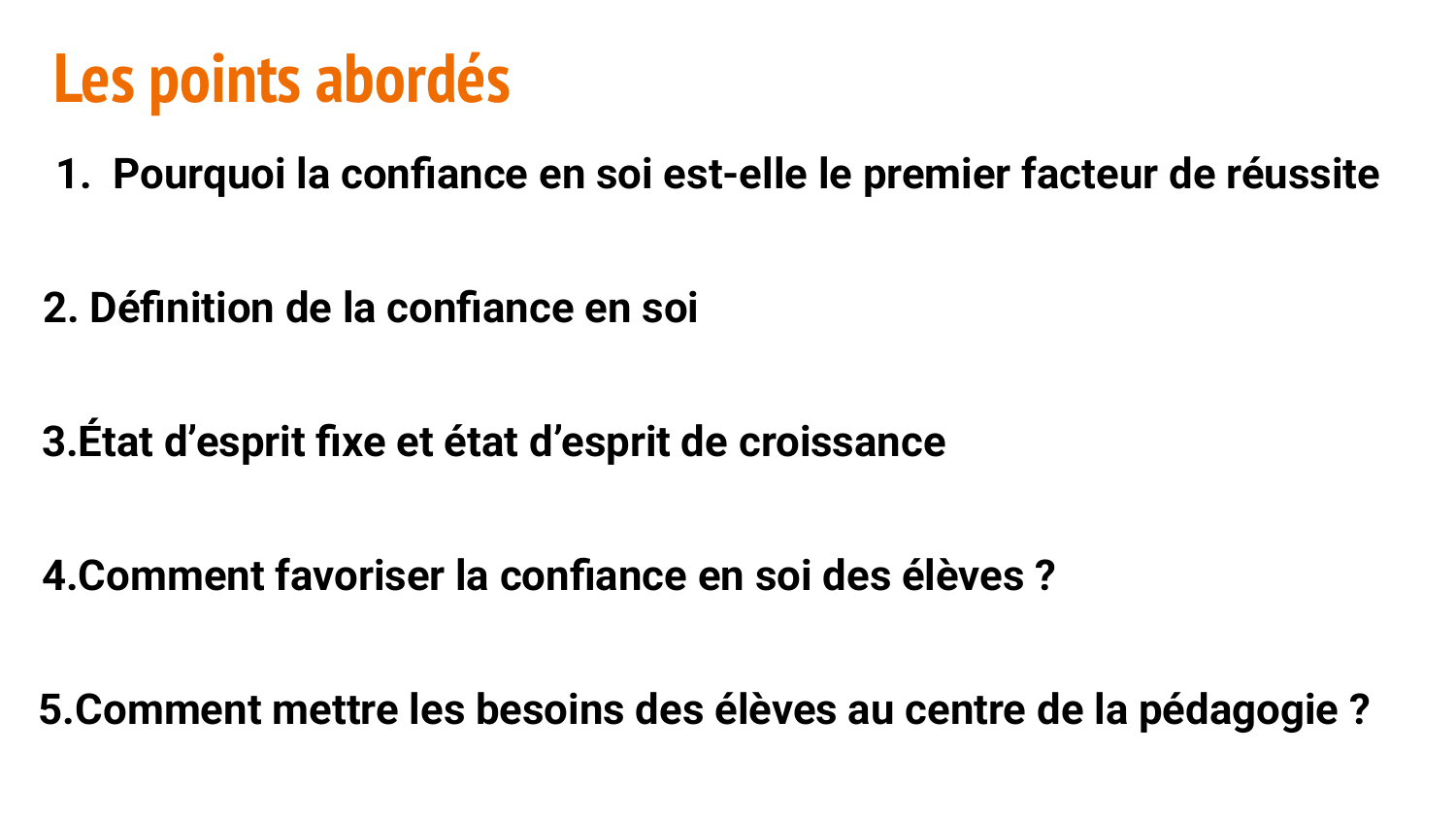

# Les points abordés
Pourquoi la confiance en soi est-elle le premier facteur de réussite
2. Définition de la confiance en soi
3.État d’esprit fixe et état d’esprit de croissance
4.Comment favoriser la confiance en soi des élèves ?
5.Comment mettre les besoins des élèves au centre de la pédagogie ?